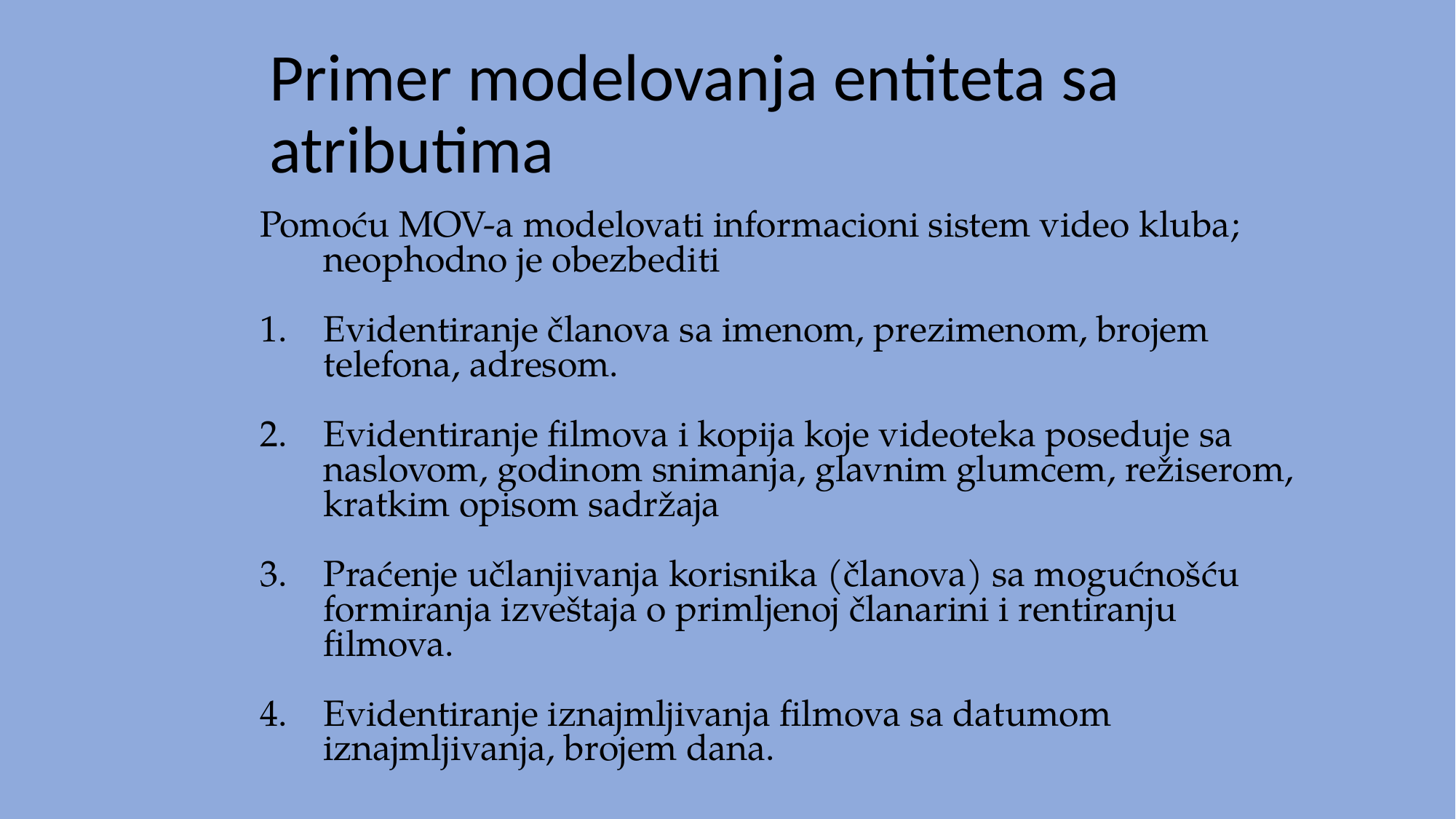

# Primer modelovanja entiteta sa atributima
Pomoću MOV-a modelovati informacioni sistem video kluba; neophodno je obezbediti

Evidentiranje članova sa imenom, prezimenom, brojem telefona, adresom.

Evidentiranje filmova i kopija koje videoteka poseduje sa naslovom, godinom snimanja, glavnim glumcem, režiserom, kratkim opisom sadržaja

Praćenje učlanjivanja korisnika (članova) sa mogućnošću formiranja izveštaja o primljenoj članarini i rentiranju filmova.

Evidentiranje iznajmljivanja filmova sa datumom iznajmljivanja, brojem dana.